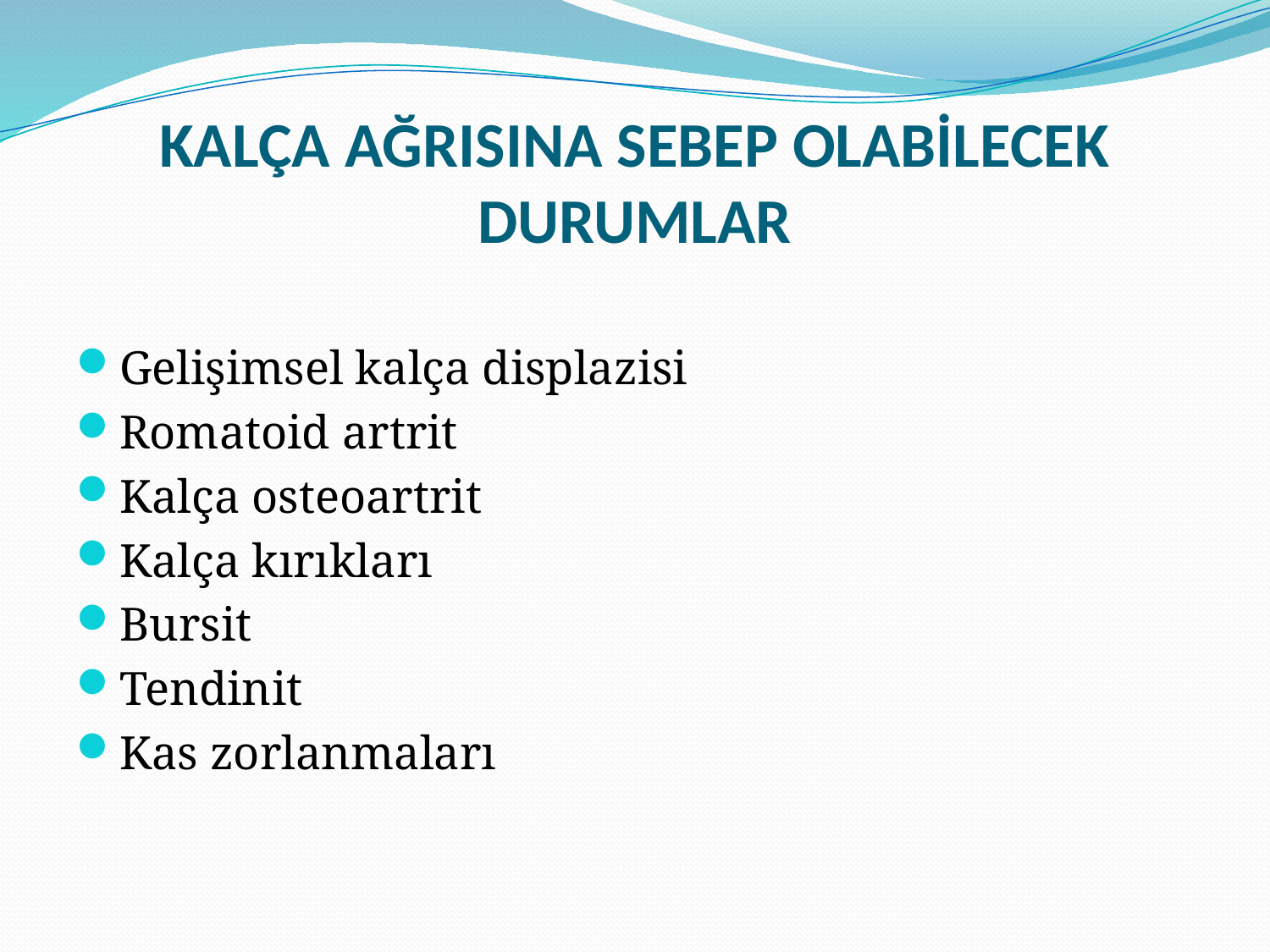

# KALÇA AĞRISINA SEBEP OLABİLECEK DURUMLAR

Gelişimsel kalça displazisi
Romatoid artrit
Kalça osteoartrit
Kalça kırıkları
Bursit
Tendinit
Kas zorlanmaları